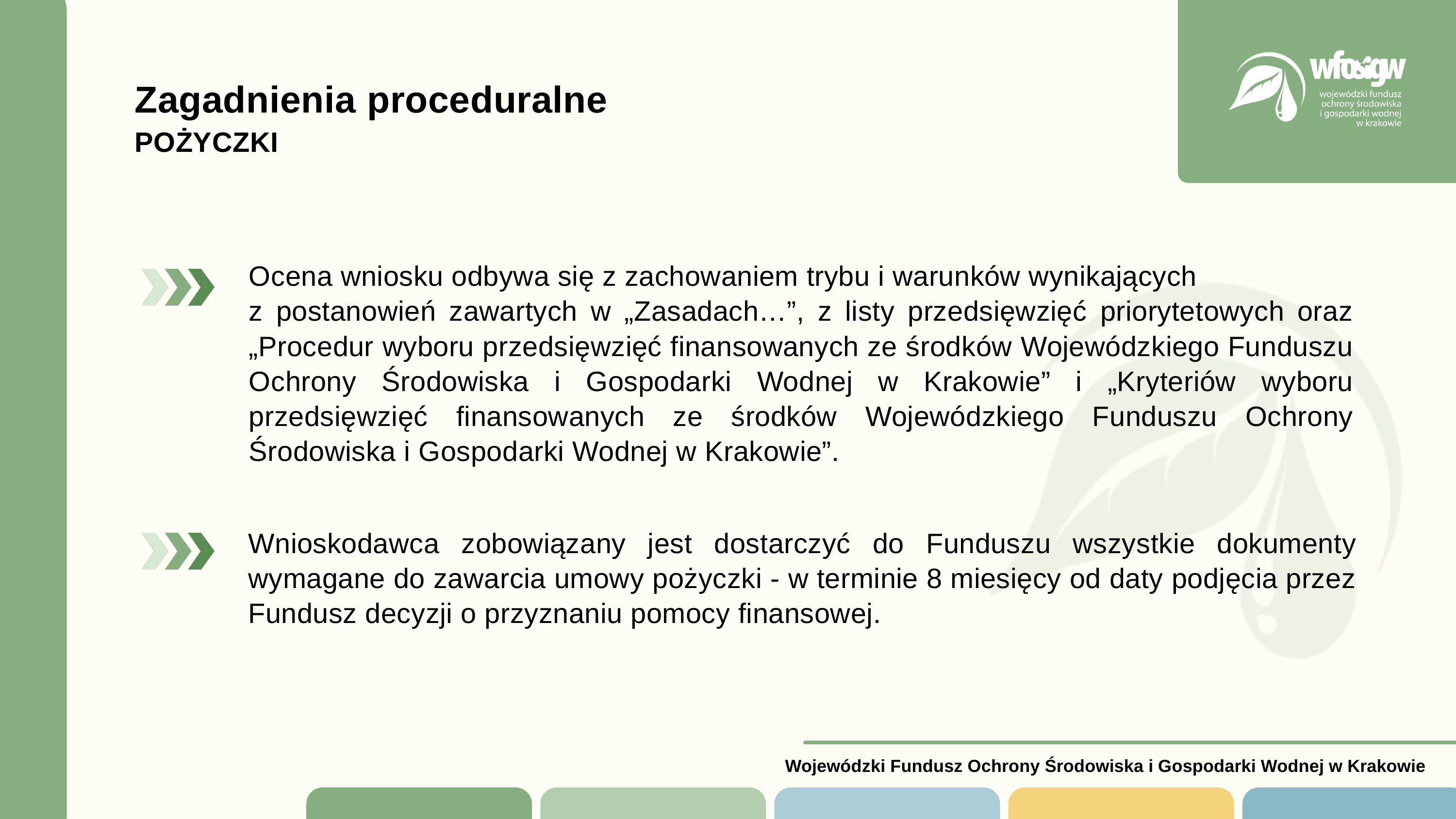

Zagadnienia proceduralne
POŻYCZKI
Ocena wniosku odbywa się z zachowaniem trybu i warunków wynikających
z postanowień zawartych w „Zasadach…”, z listy przedsięwzięć priorytetowych oraz „Procedur wyboru przedsięwzięć finansowanych ze środków Wojewódzkiego Funduszu Ochrony Środowiska i Gospodarki Wodnej w Krakowie” i „Kryteriów wyboru przedsięwzięć finansowanych ze środków Wojewódzkiego Funduszu Ochrony Środowiska i Gospodarki Wodnej w Krakowie”.

Wnioskodawca zobowiązany jest dostarczyć do Funduszu wszystkie dokumenty wymagane do zawarcia umowy pożyczki - w terminie 8 miesięcy od daty podjęcia przez Fundusz decyzji o przyznaniu pomocy finansowej.

Wojewódzki Fundusz Ochrony Środowiska i Gospodarki Wodnej w Krakowie